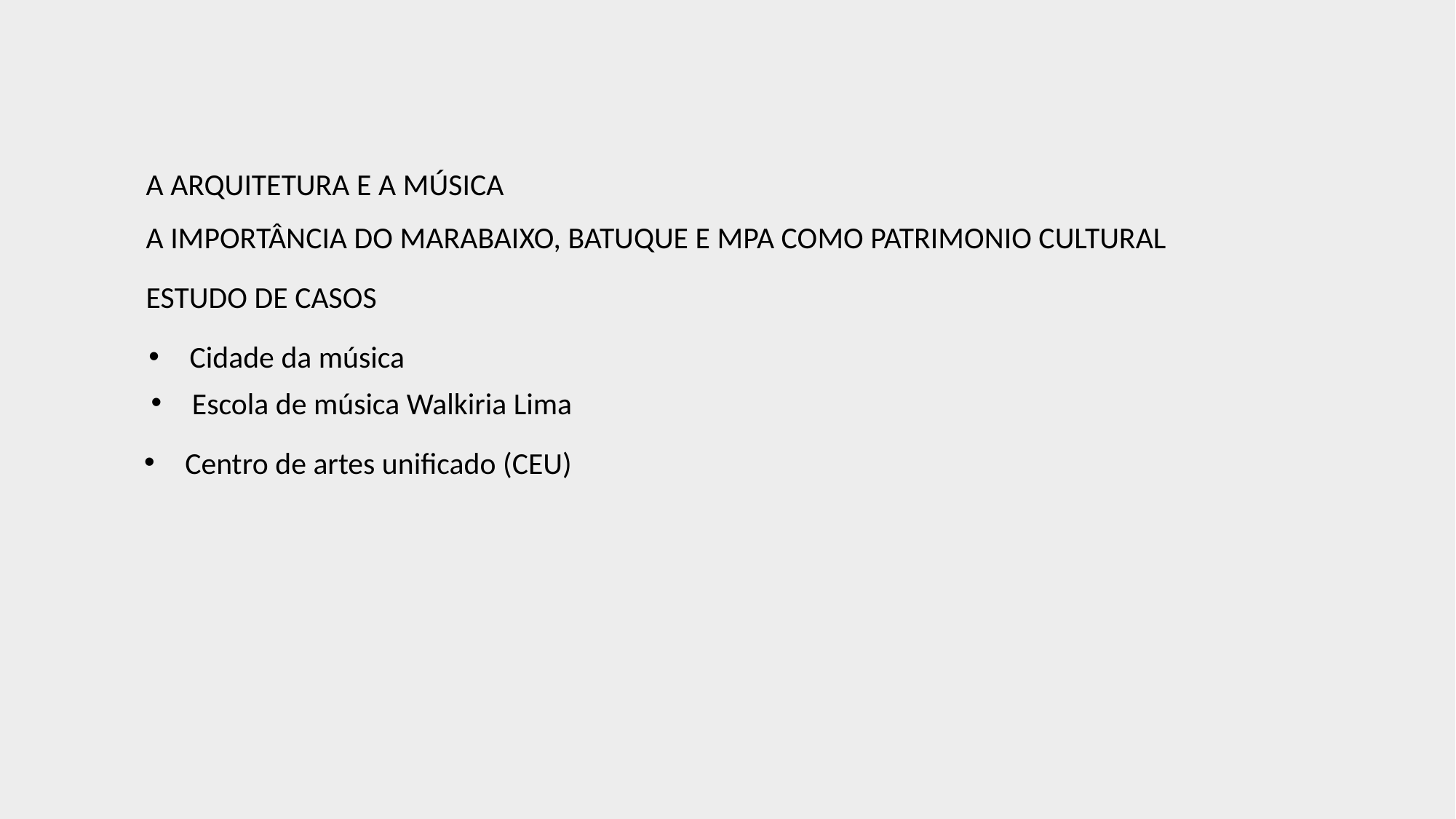

A ARQUITETURA E A MÚSICA
A IMPORTÂNCIA DO MARABAIXO, BATUQUE E MPA COMO PATRIMONIO CULTURAL
ESTUDO DE CASOS
Cidade da música
Escola de música Walkiria Lima
Centro de artes unificado (CEU)